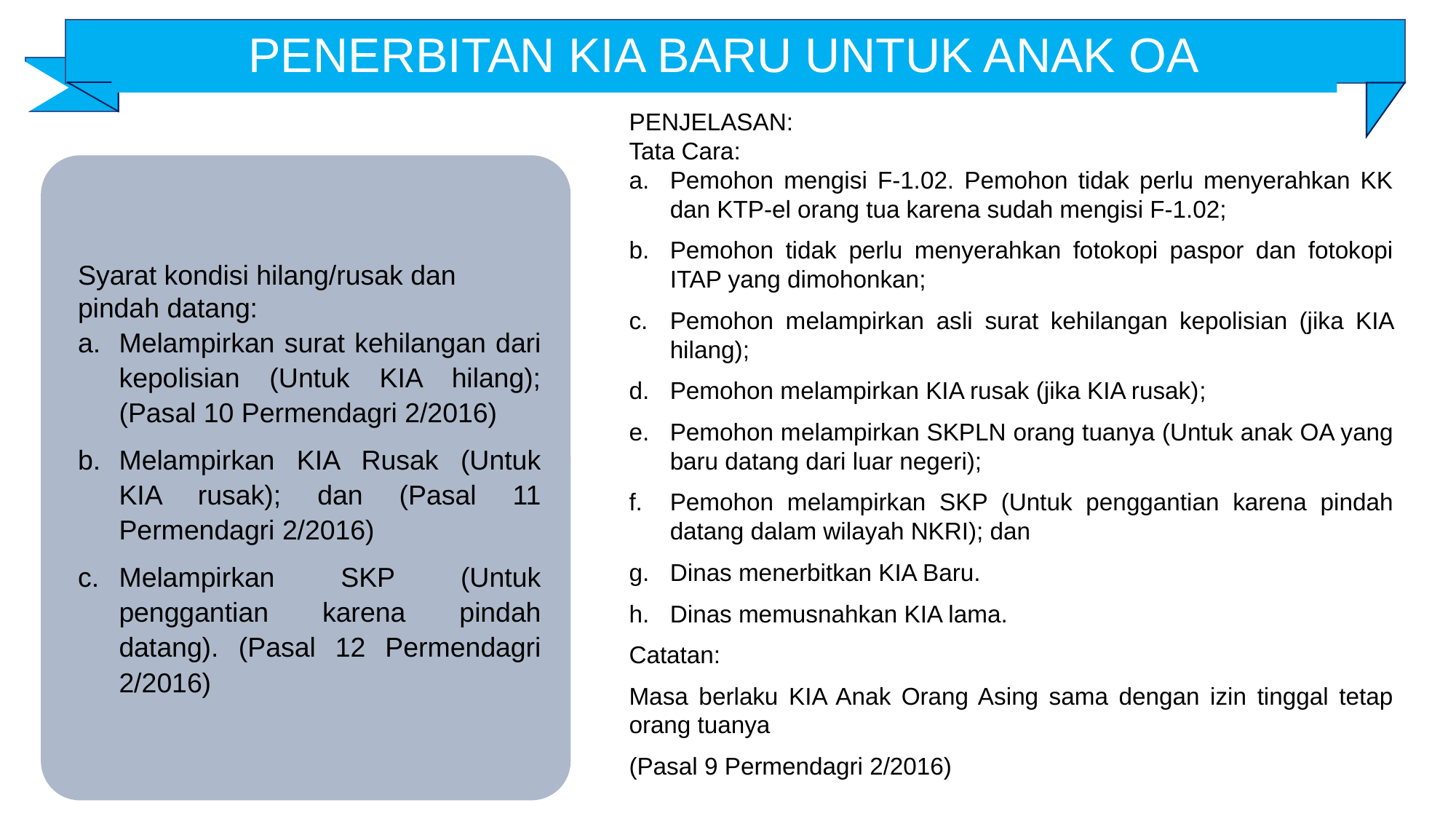

PENERBITAN KIA BARU UNTUK ANAK OA

PENJELASAN:
Tata Cara:
Pemohon mengisi F-1.02. Pemohon tidak perlu menyerahkan KK dan KTP-el orang tua karena sudah mengisi F-1.02;
Pemohon tidak perlu menyerahkan fotokopi paspor dan fotokopi ITAP yang dimohonkan;
Pemohon melampirkan asli surat kehilangan kepolisian (jika KIA hilang);
Pemohon melampirkan KIA rusak (jika KIA rusak);
Pemohon melampirkan SKPLN orang tuanya (Untuk anak OA yang baru datang dari luar negeri);
Pemohon melampirkan SKP (Untuk penggantian karena pindah datang dalam wilayah NKRI); dan
Dinas menerbitkan KIA Baru.
Dinas memusnahkan KIA lama.
Catatan:
Masa berlaku KIA Anak Orang Asing sama dengan izin tinggal tetap orang tuanya
(Pasal 9 Permendagri 2/2016)

Syarat kondisi hilang/rusak dan pindah datang:
Melampirkan surat kehilangan dari kepolisian (Untuk KIA hilang); (Pasal 10 Permendagri 2/2016)
Melampirkan KIA Rusak (Untuk KIA rusak); dan (Pasal 11 Permendagri 2/2016)
Melampirkan SKP (Untuk penggantian karena pindah datang). (Pasal 12 Permendagri 2/2016)